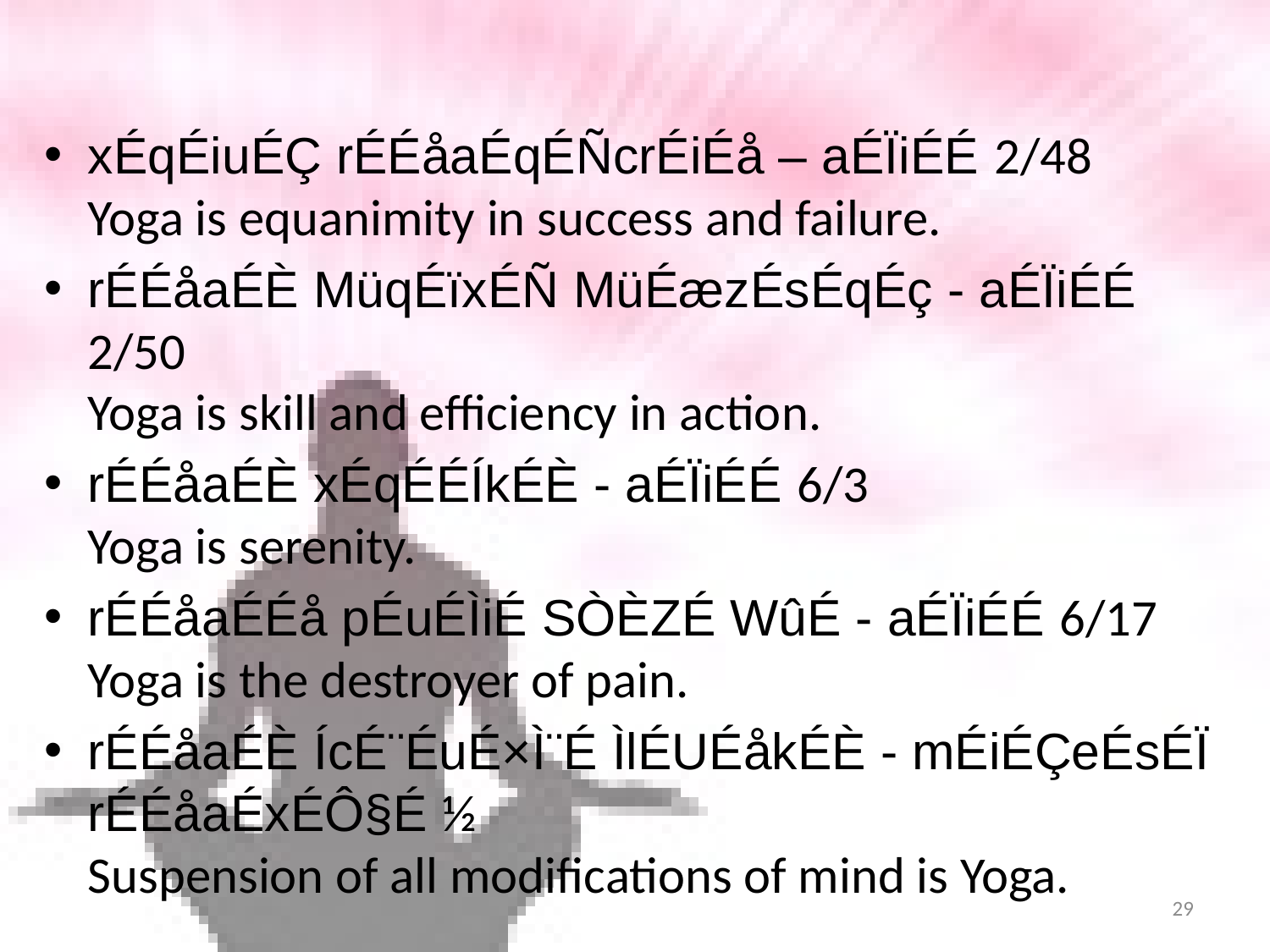

xÉqÉiuÉÇ rÉÉåaÉqÉÑcrÉiÉå – aÉÏiÉÉ 2/48
Yoga is equanimity in success and failure.
rÉÉåaÉÈ MüqÉïxÉÑ MüÉæzÉsÉqÉç - aÉÏiÉÉ 2/50
Yoga is skill and efficiency in action.
rÉÉåaÉÈ xÉqÉÉÍkÉÈ - aÉÏiÉÉ 6/3
Yoga is serenity.
rÉÉåaÉÉå pÉuÉÌiÉ SÒÈZÉ WûÉ - aÉÏiÉÉ 6/17
Yoga is the destroyer of pain.
rÉÉåaÉÈ ÍcÉ¨ÉuÉ×Ì¨É ÌlÉUÉåkÉÈ - mÉiÉÇeÉsÉÏ rÉÉåaÉxÉÔ§É ½
Suspension of all modifications of mind is Yoga.

29